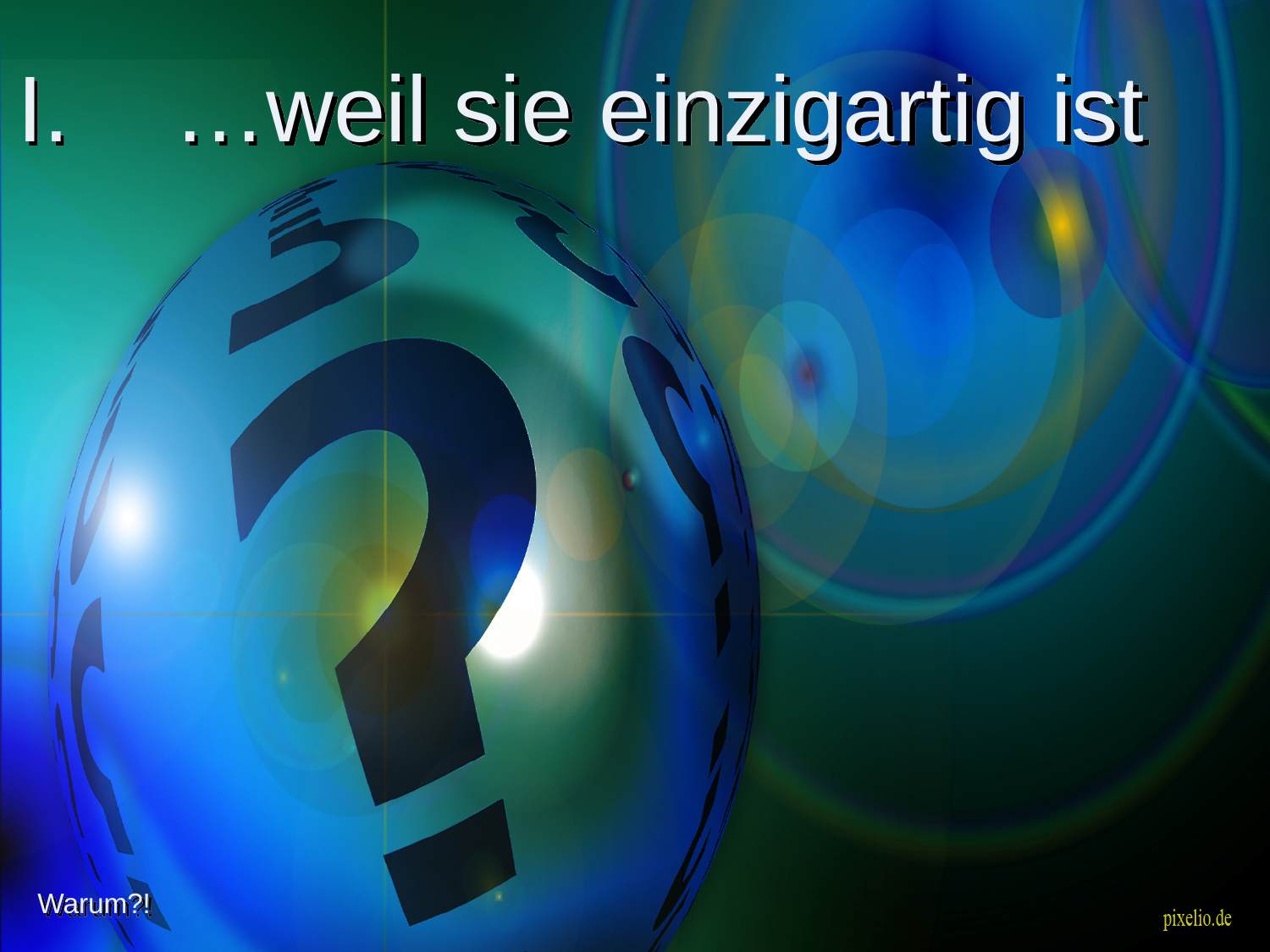

# I.    …weil sie einzigartig ist
Warum?!